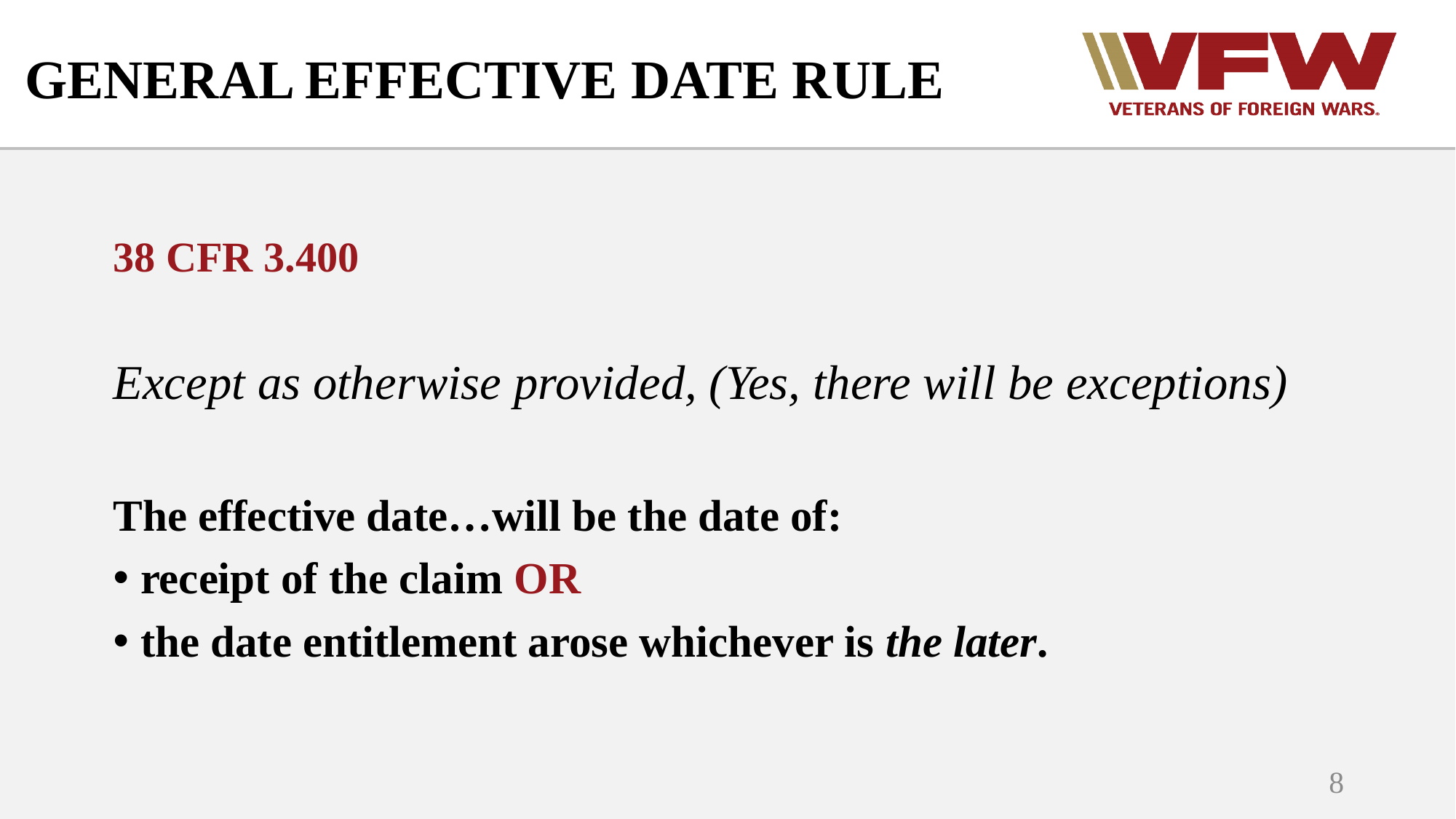

# GENERAL EFFECTIVE DATE RULE
38 CFR 3.400

Except as otherwise provided, (Yes, there will be exceptions)

The effective date…will be the date of:
receipt of the claim OR
the date entitlement arose whichever is the later.

8